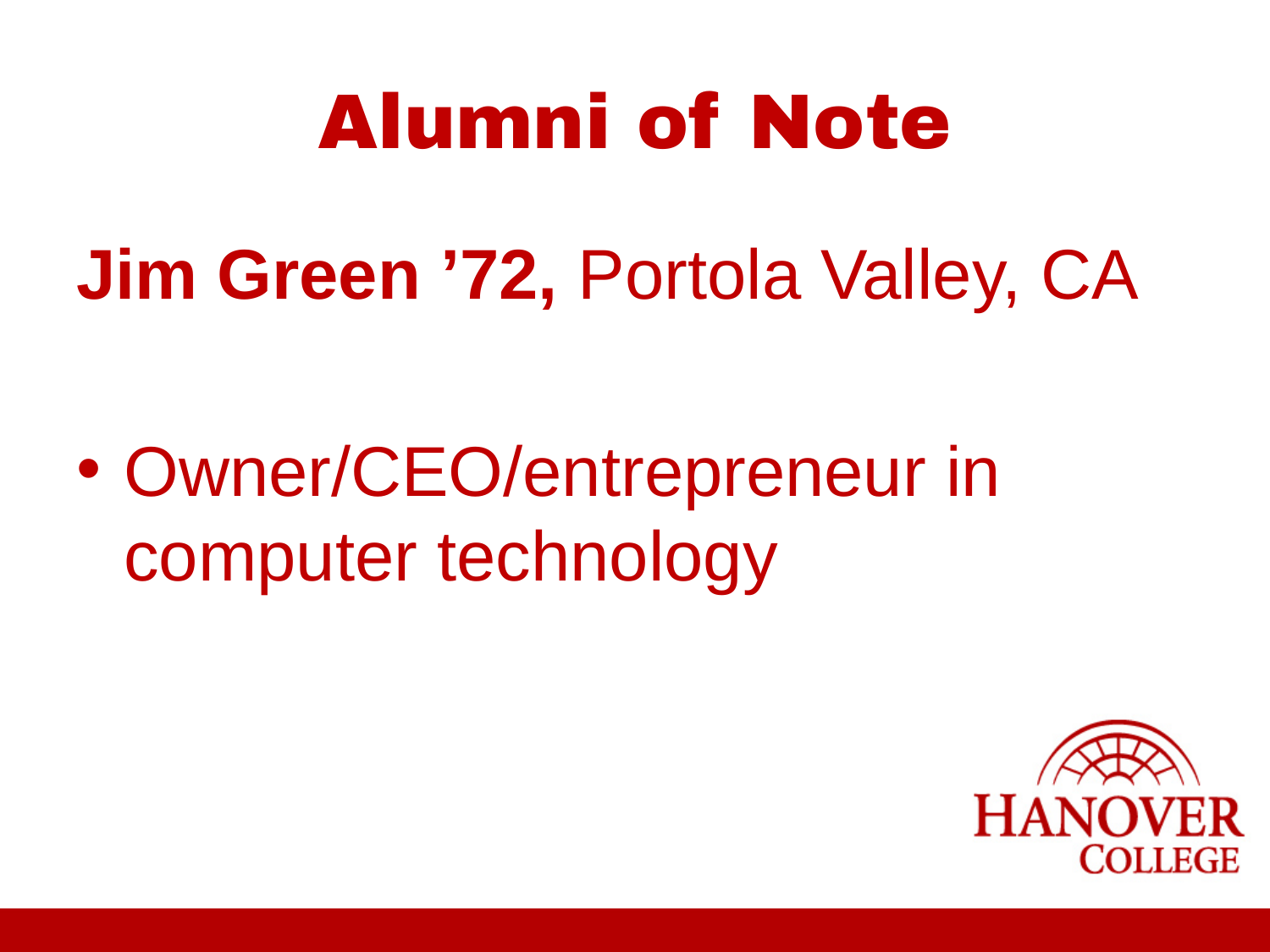

# Alumni of Note
Jim Green ’72, Portola Valley, CA

Owner/CEO/entrepreneur in computer technology